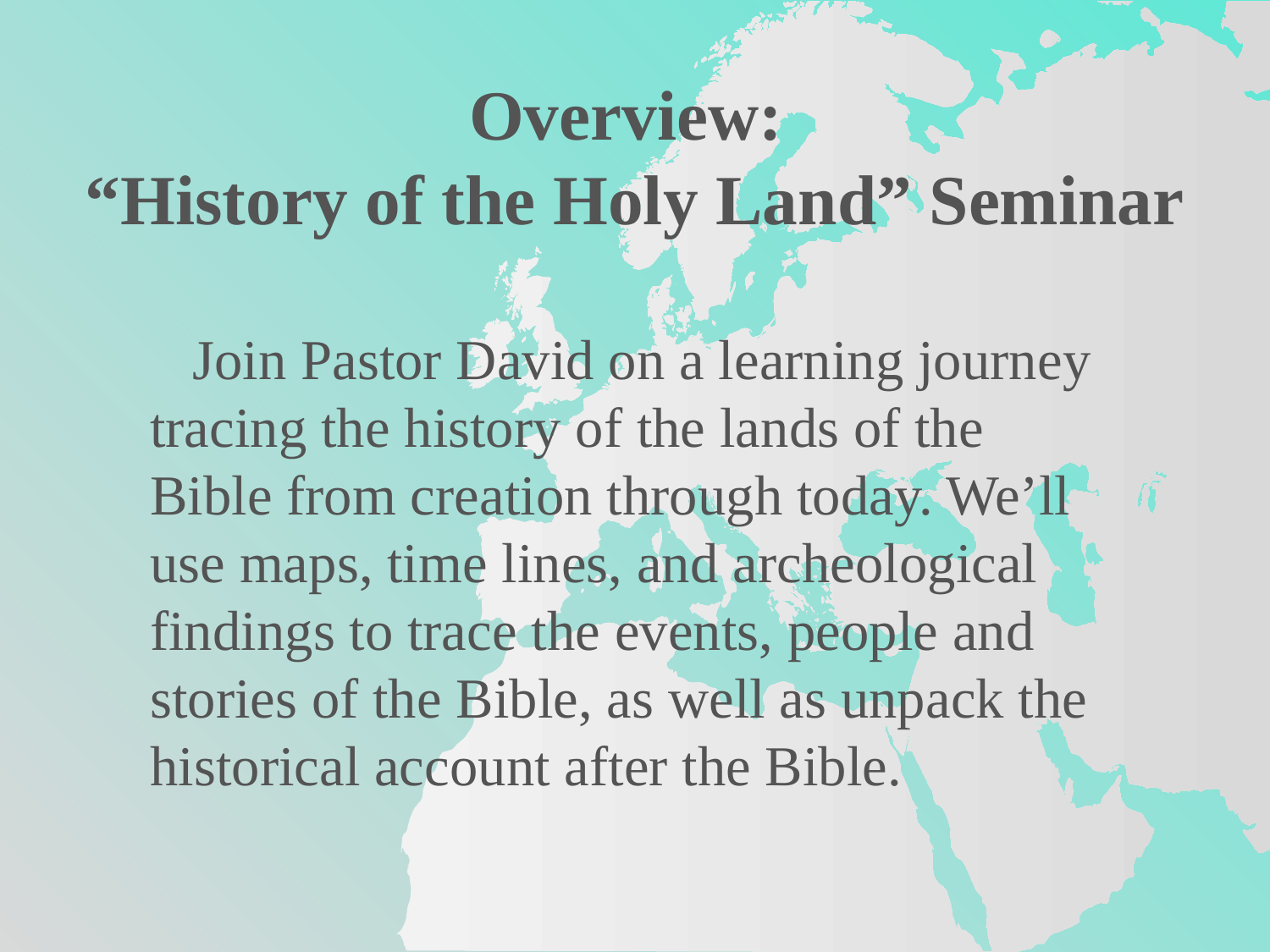

Overview:
“History of the Holy Land” Seminar
   Join Pastor David on a learning journey tracing the history of the lands of the Bible from creation through today. We’ll use maps, time lines, and archeological findings to trace the events, people and stories of the Bible, as well as unpack the historical account after the Bible.